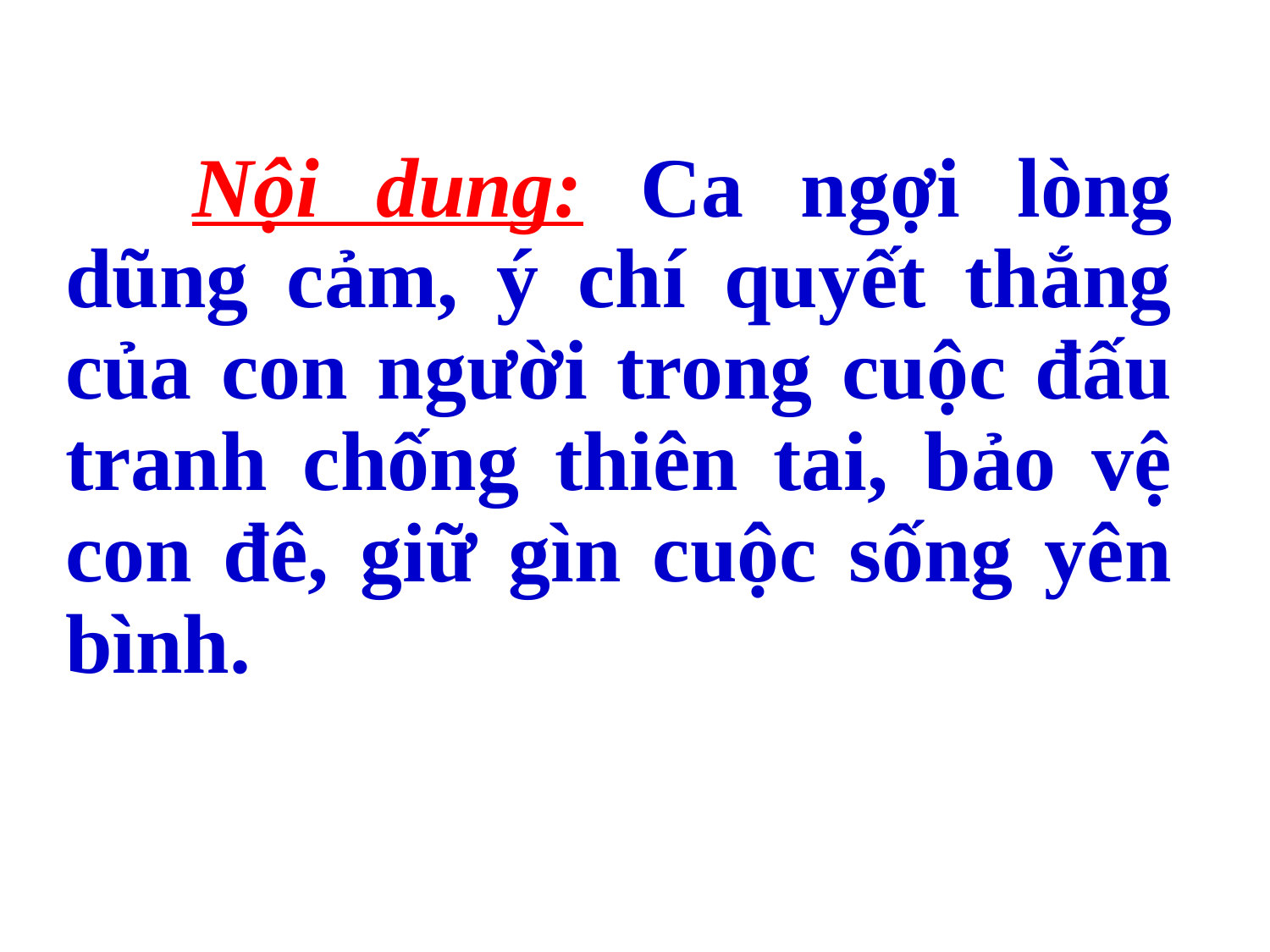

Nội dung: Ca ngợi lòng dũng cảm, ý chí quyết thắng của con người trong cuộc đấu tranh chống thiên tai, bảo vệ con đê, giữ gìn cuộc sống yên bình.